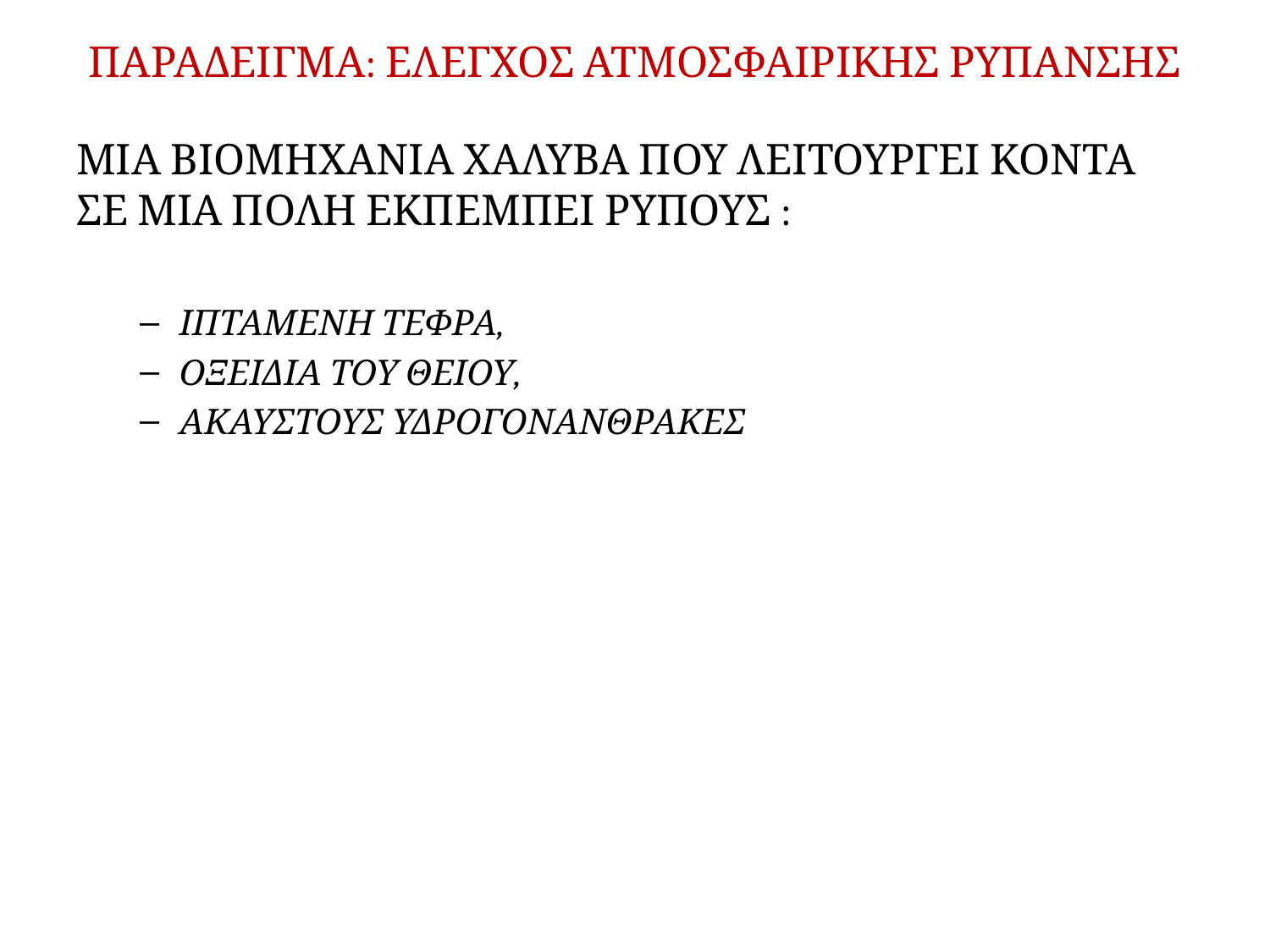

# ΠΑΡΑΔΕΙΓΜΑ: ΕΛΕΓΧΟΣ ΑΤΜΟΣΦΑΙΡΙΚΗΣ ΡΥΠΑΝΣΗΣ
ΜΙΑ ΒΙΟΜΗΧΑΝΙΑ ΧΑΛΥΒΑ ΠΟΥ ΛΕΙΤΟΥΡΓΕΙ ΚΟΝΤΑ ΣΕ ΜΙΑ ΠΟΛΗ ΕΚΠΕΜΠΕΙ ΡΥΠΟΥΣ :

ΙΠΤΑΜΕΝΗ ΤΕΦΡΑ,
ΟΞΕΙΔΙΑ ΤΟΥ ΘΕΙΟΥ,
ΑΚΑΥΣΤΟΥΣ ΥΔΡΟΓΟΝΑΝΘΡΑΚΕΣ